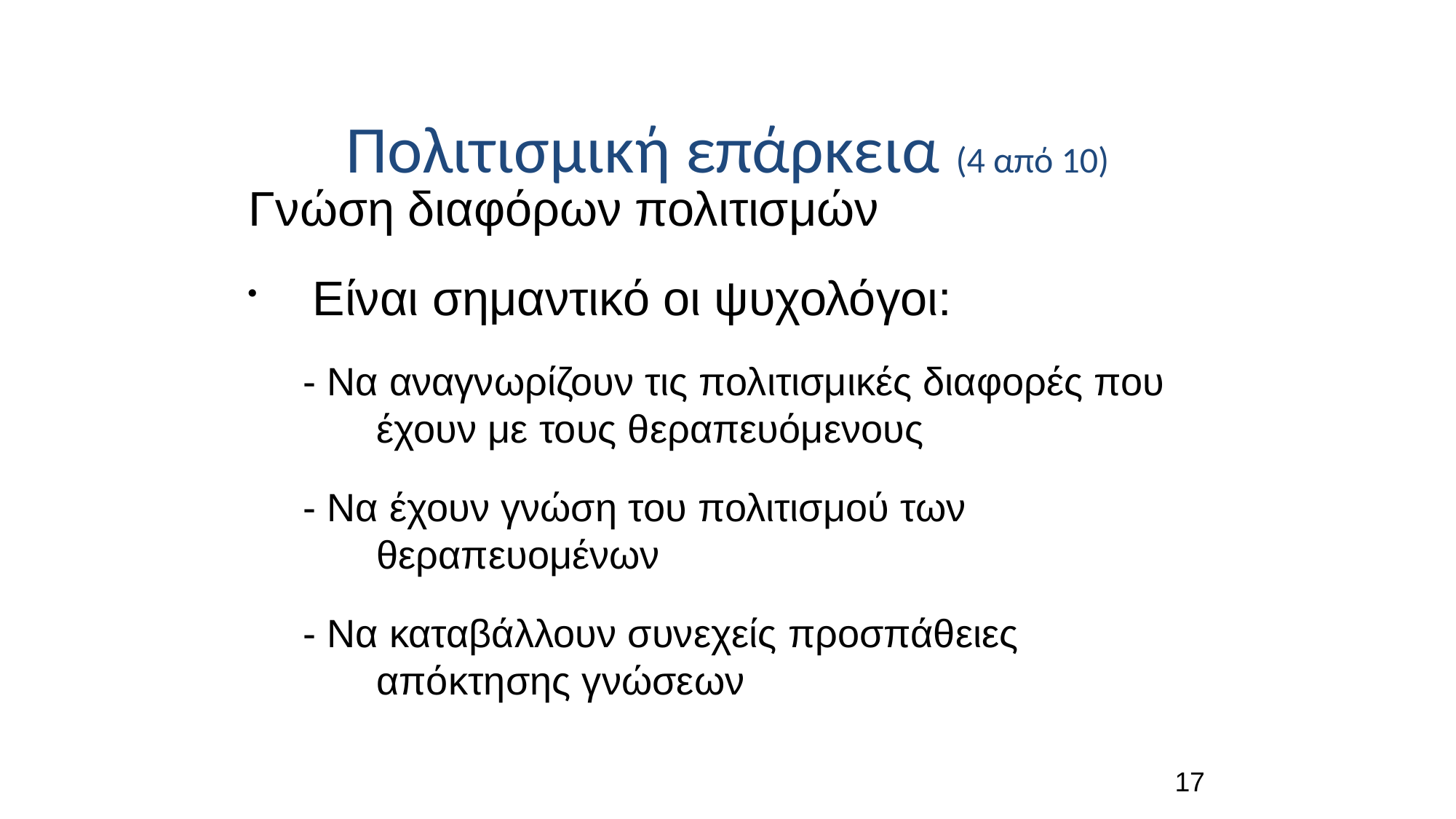

Πολιτισμική επάρκεια (4 από 10)
Γνώση διαφόρων πολιτισμών
Είναι σημαντικό οι ψυχολόγοι:
- Να αναγνωρίζουν τις πολιτισμικές διαφορές που έχουν με τους θεραπευόμενους
- Να έχουν γνώση του πολιτισμού των θεραπευομένων
- Να καταβάλλουν συνεχείς προσπάθειες απόκτησης γνώσεων

17